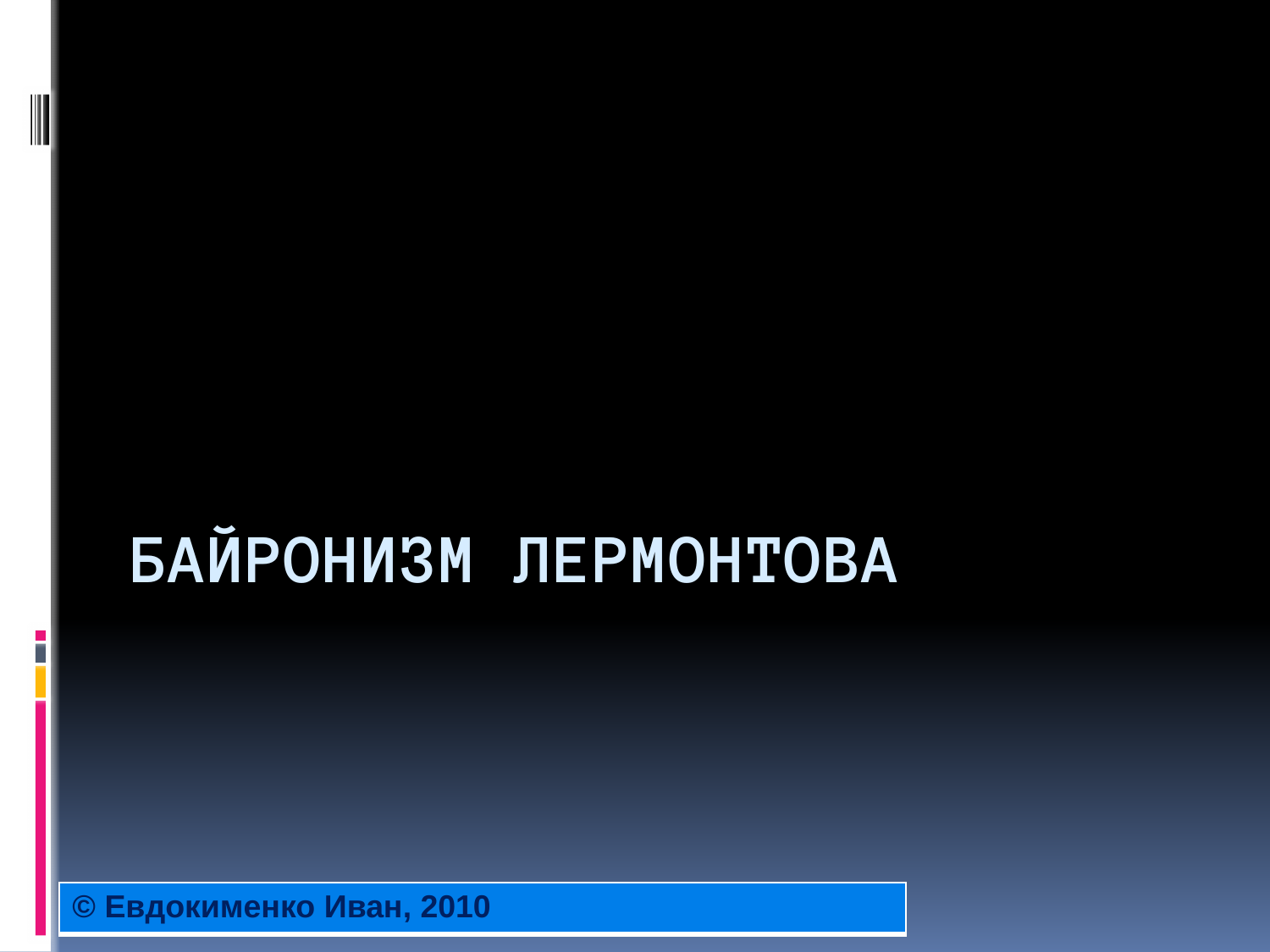

# Байронизм Лермонтова
| © Евдокименко Иван, 2010 |
| --- |